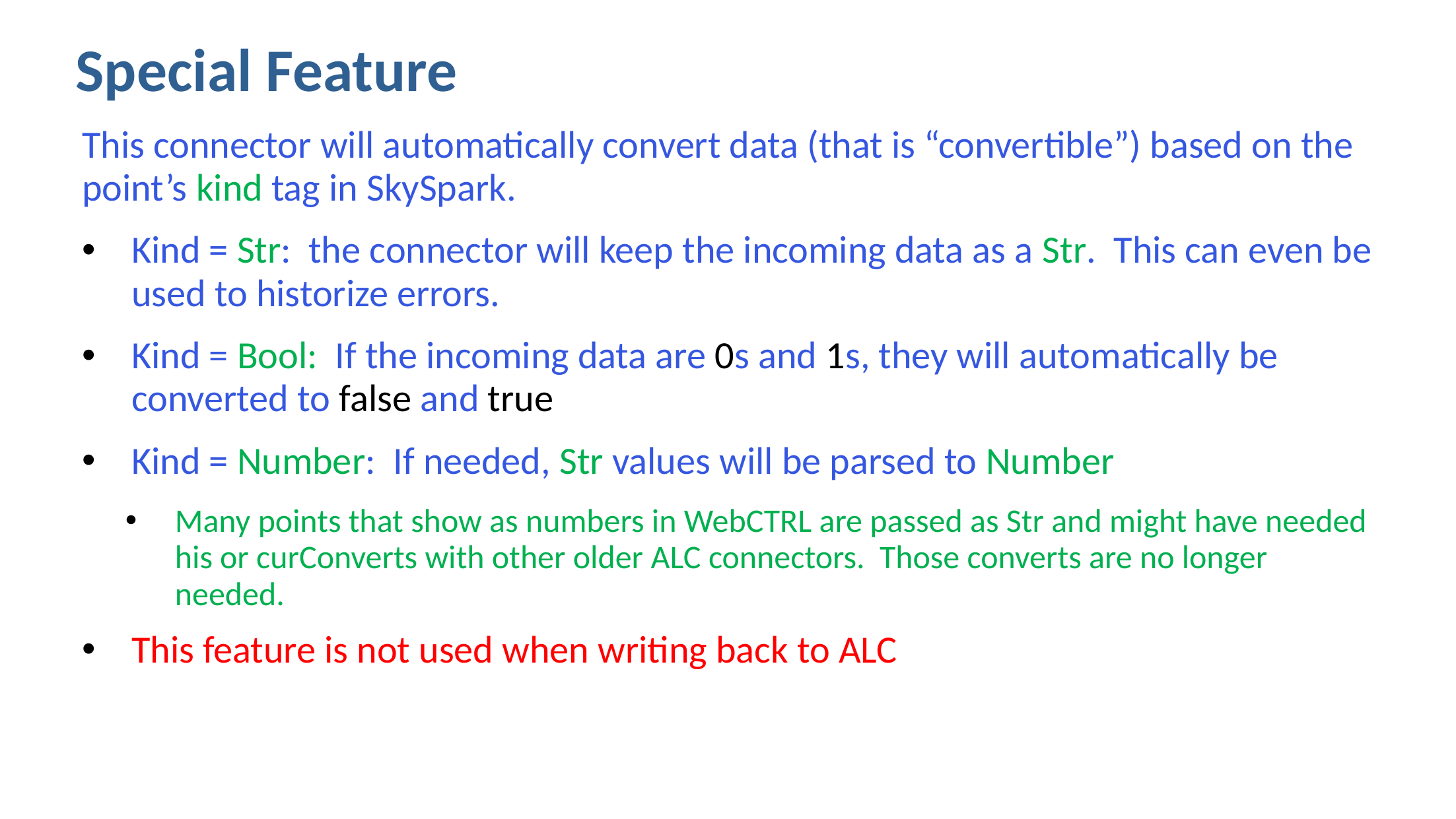

Special Feature
This connector will automatically convert data (that is “convertible”) based on the point’s kind tag in SkySpark.
Kind = Str:  the connector will keep the incoming data as a Str.  This can even be used to historize errors.
Kind = Bool:  If the incoming data are 0s and 1s, they will automatically be converted to false and true
Kind = Number:  If needed, Str values will be parsed to Number
Many points that show as numbers in WebCTRL are passed as Str and might have needed his or curConverts with other older ALC connectors.  Those converts are no longer needed.
This feature is not used when writing back to ALC